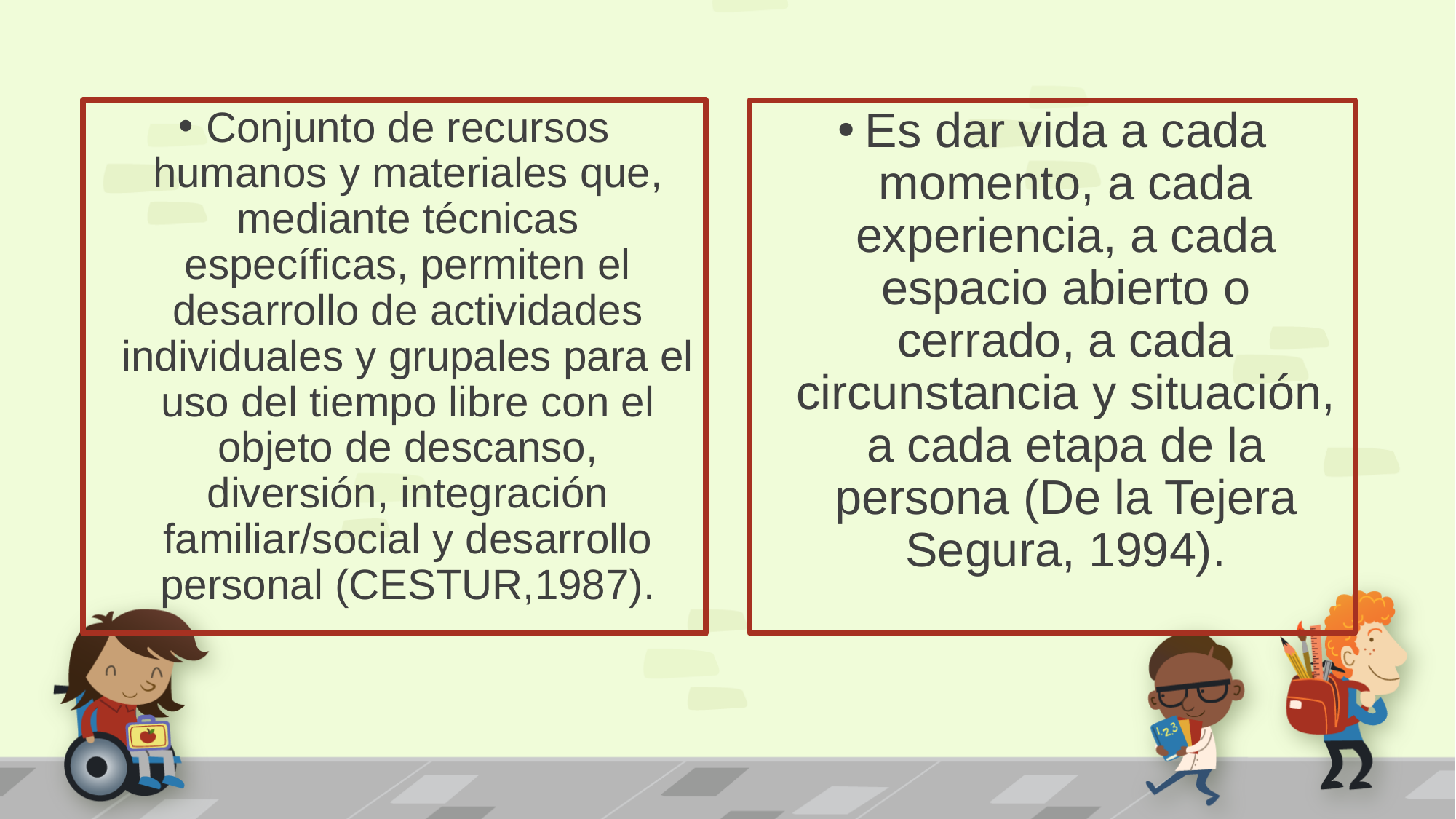

Conjunto de recursos humanos y materiales que, mediante técnicas específicas, permiten el desarrollo de actividades individuales y grupales para el uso del tiempo libre con el objeto de descanso, diversión, integración familiar/social y desarrollo personal (CESTUR,1987).
Es dar vida a cada momento, a cada experiencia, a cada espacio abierto o cerrado, a cada circunstancia y situación, a cada etapa de la persona (De la Tejera Segura, 1994).